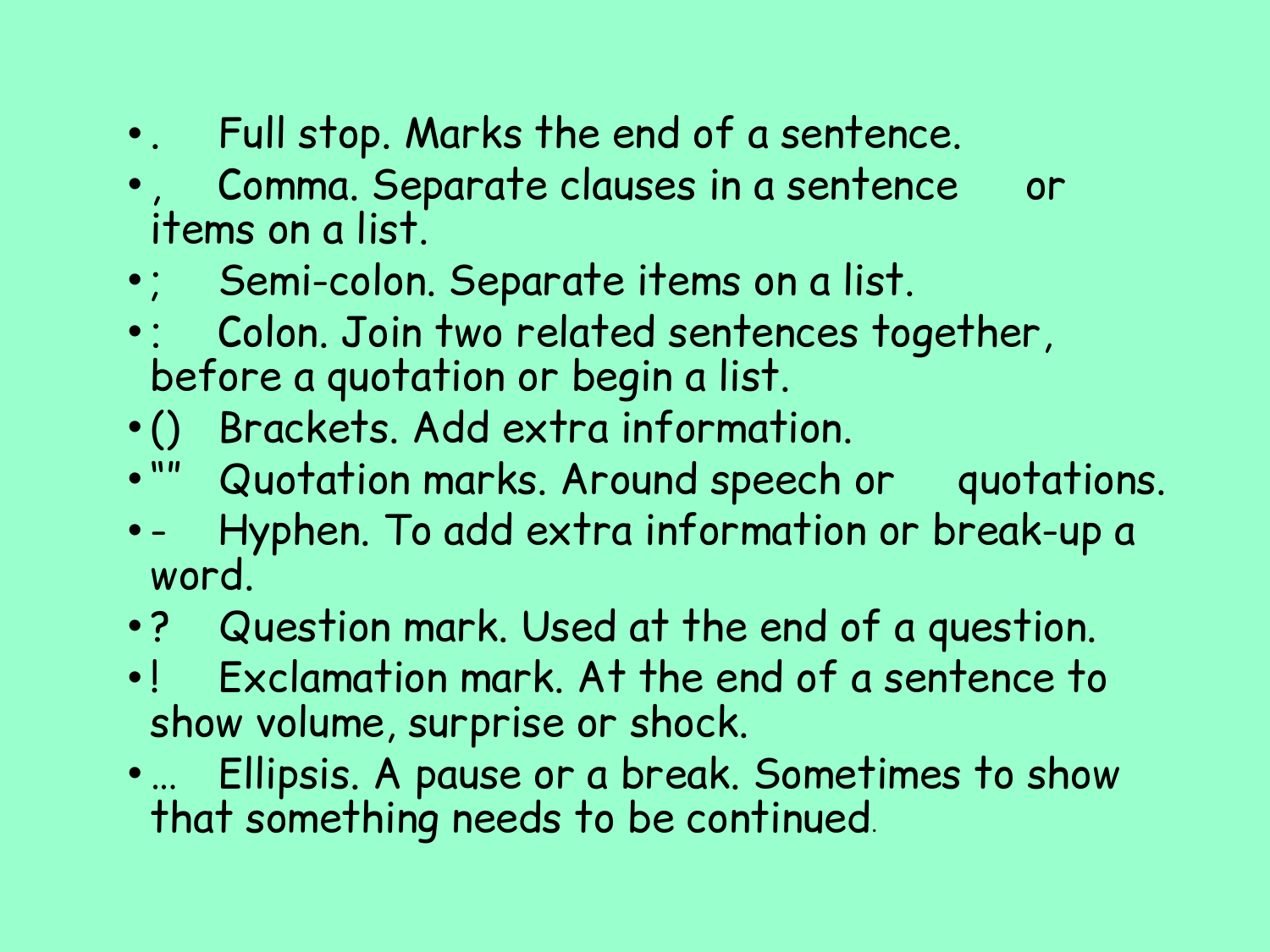

.	Full stop. Marks the end of a sentence.
,	Comma. Separate clauses in a sentence 	or 	items on a list.
;	Semi-colon. Separate items on a list.
:	Colon. Join two related sentences together, 	before a quotation or begin a list.
()	Brackets. Add extra information.
“”	Quotation marks. Around speech or 	quotations.
-	Hyphen. To add extra information or break-up a 	word.
?	Question mark. Used at the end of a question.
!	Exclamation mark. At the end of a sentence to 	show volume, surprise or shock.
…	Ellipsis. A pause or a break. Sometimes to show 	that something needs to be continued.